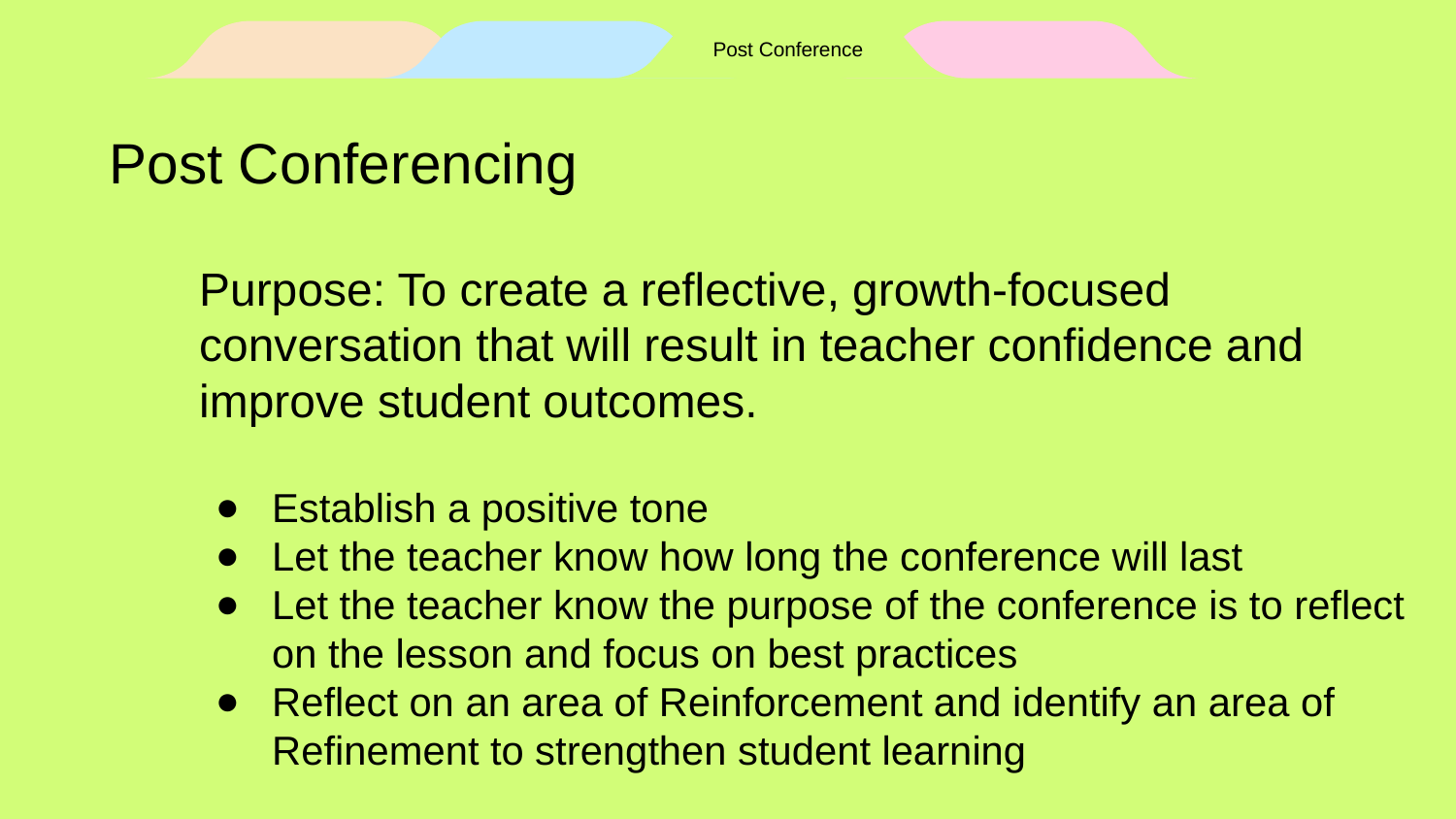

Post Conference

Post Conferencing
Purpose: To create a reflective, growth-focused conversation that will result in teacher confidence and improve student outcomes.

Establish a positive tone
Let the teacher know how long the conference will last
Let the teacher know the purpose of the conference is to reflect on the lesson and focus on best practices
Reflect on an area of Reinforcement and identify an area of Refinement to strengthen student learning

Post-Cct on the observed lesson and focus on best practices

Reflect on Area of Reinforcement and identify Area of Refinement to strengthen
student learning